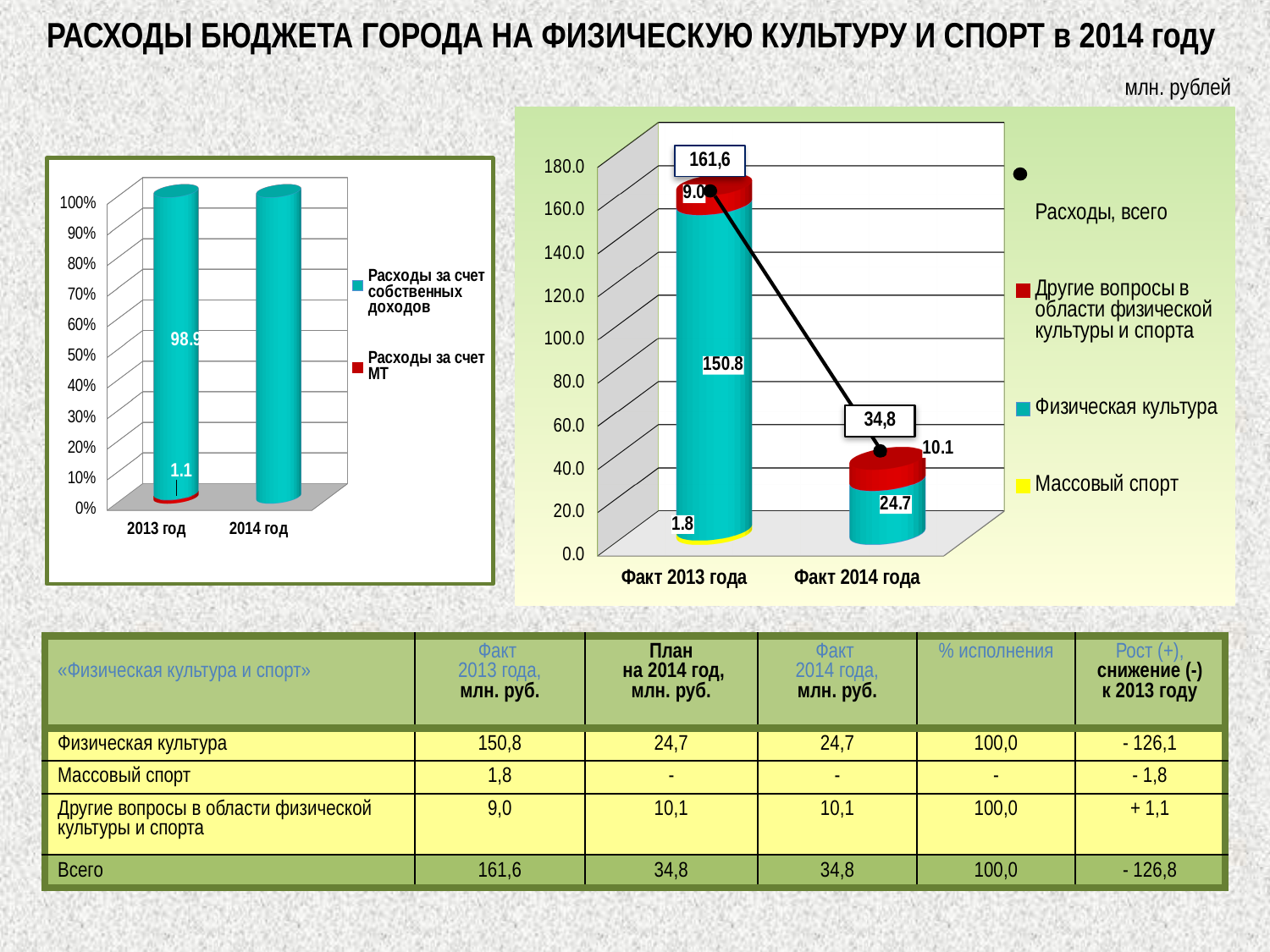

# РАСХОДЫ бюджета города НА физическую культуру и спорт в 2014 году
млн. рублей

[unsupported chart]

[unsupported chart]

| «Физическая культура и спорт» | Факт 2013 года, млн. руб. | План на 2014 год, млн. руб. | Факт 2014 года, млн. руб. | % исполнения | Рост (+), снижение (-) к 2013 году |
| --- | --- | --- | --- | --- | --- |
| Физическая культура | 150,8 | 24,7 | 24,7 | 100,0 | - 126,1 |
| Массовый спорт | 1,8 | - | - | - | - 1,8 |
| Другие вопросы в области физической культуры и спорта | 9,0 | 10,1 | 10,1 | 100,0 | + 1,1 |
| Всего | 161,6 | 34,8 | 34,8 | 100,0 | - 126,8 |